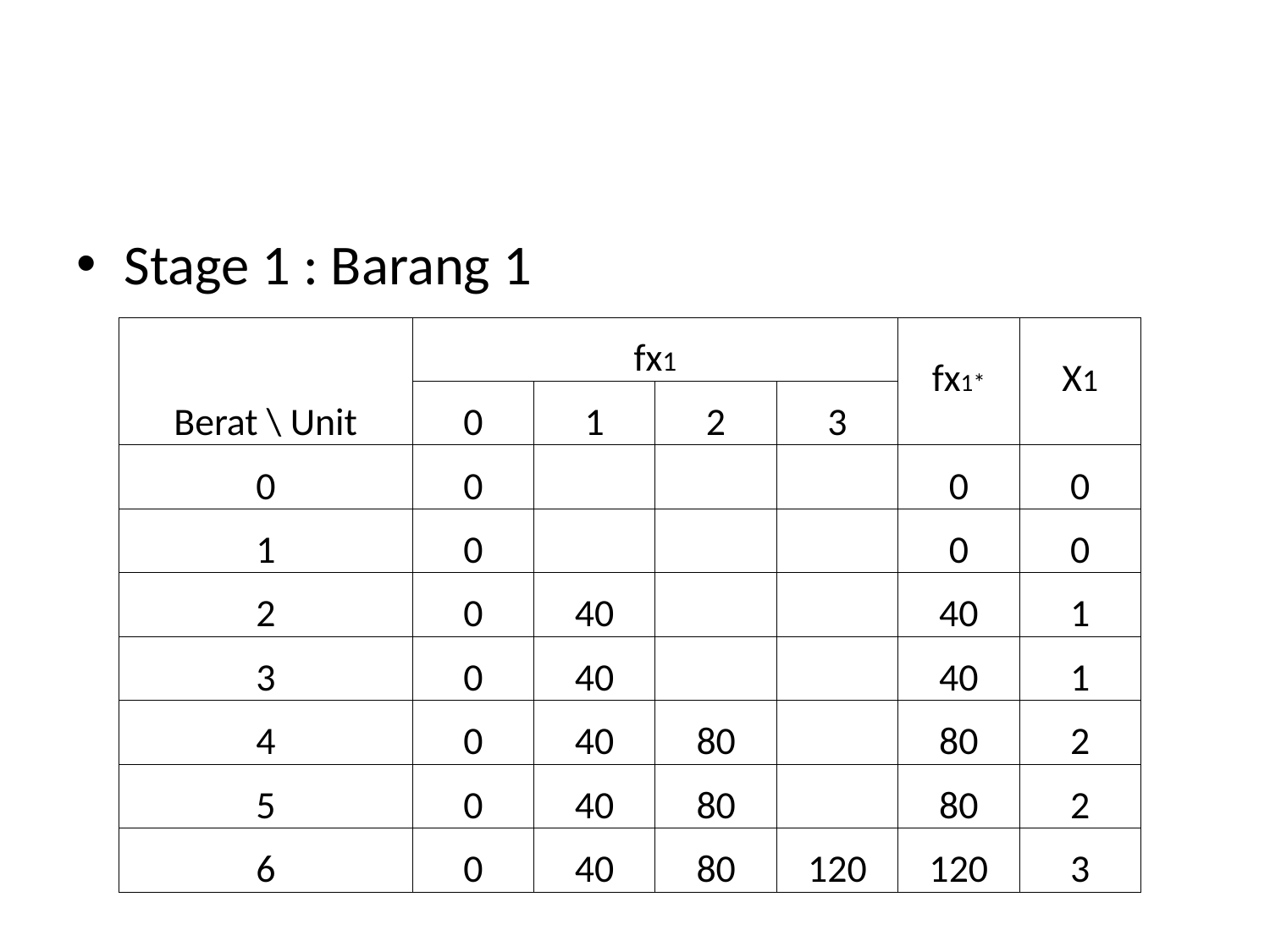

#
Stage 1 : Barang 1
| Berat \ Unit | fx1 |  |  |  | fx1\* | X1 |
| --- | --- | --- | --- | --- | --- | --- |
|  | 0 | 1 | 2 | 3 |  |  |
| 0 | 0 |  |  |  | 0 | 0 |
| 1 | 0 |  |  |  | 0 | 0 |
| 2 | 0 | 40 |  |  | 40 | 1 |
| 3 | 0 | 40 |  |  | 40 | 1 |
| 4 | 0 | 40 | 80 |  | 80 | 2 |
| 5 | 0 | 40 | 80 |  | 80 | 2 |
| 6 | 0 | 40 | 80 | 120 | 120 | 3 |